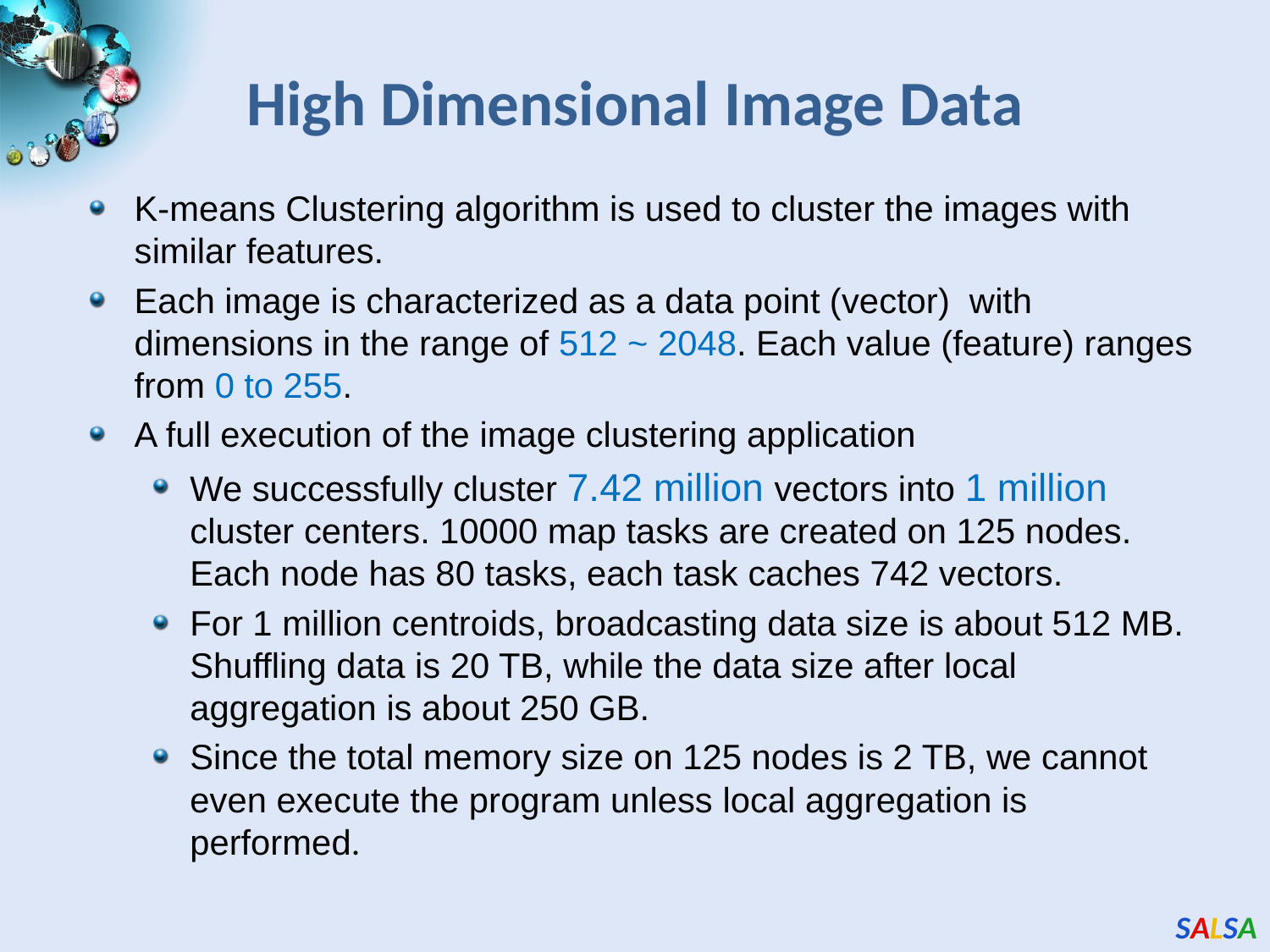

High Dimensional Image Data
K-means Clustering algorithm is used to cluster the images with similar features.
Each image is characterized as a data point (vector)  with dimensions in the range of 512 ~ 2048. Each value (feature) ranges from 0 to 255.
A full execution of the image clustering application
We successfully cluster 7.42 million vectors into 1 million cluster centers. 10000 map tasks are created on 125 nodes. Each node has 80 tasks, each task caches 742 vectors.
For 1 million centroids, broadcasting data size is about 512 MB. Shuffling data is 20 TB, while the data size after local aggregation is about 250 GB.
Since the total memory size on 125 nodes is 2 TB, we cannot even execute the program unless local aggregation is performed.